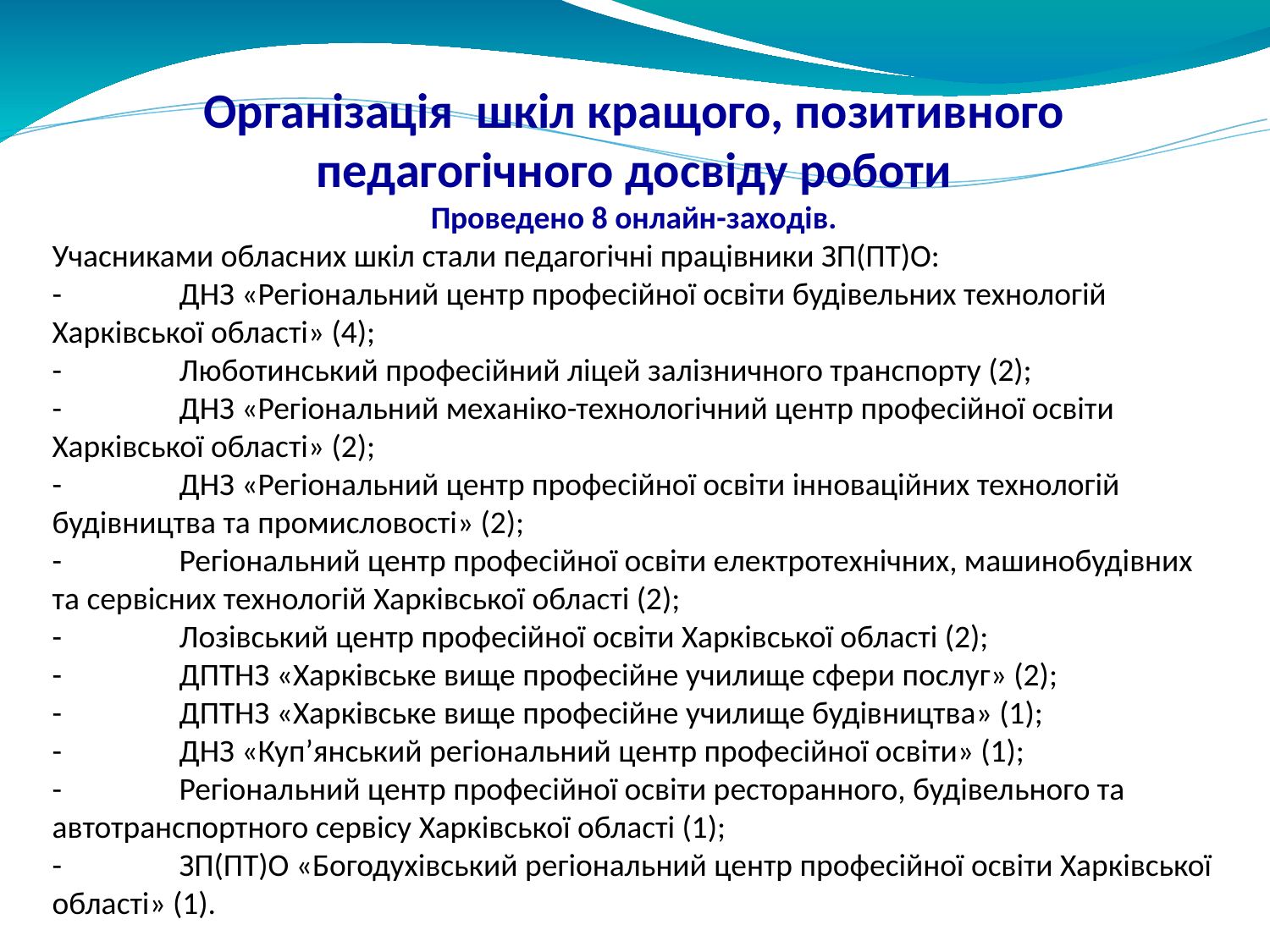

Організація  шкіл кращого, позитивного педагогічного досвіду роботи
Проведено 8 онлайн-заходів.
Учасниками обласних шкіл стали педагогічні працівники ЗП(ПТ)О:
-	ДНЗ «Регіональний центр професійної освіти будівельних технологій Харківської області» (4);
-	Люботинський професійний ліцей залізничного транспорту (2);
-	ДНЗ «Регіональний механіко-технологічний центр професійної освіти Харківської області» (2);
-	ДНЗ «Регіональний центр професійної освіти інноваційних технологій будівництва та промисловості» (2);
-	Регіональний центр професійної освіти електротехнічних, машинобудівних та сервісних технологій Харківської області (2);
-	Лозівський центр професійної освіти Харківської області (2);
-	ДПТНЗ «Харківське вище професійне училище сфери послуг» (2);
-	ДПТНЗ «Харківське вище професійне училище будівництва» (1);
-	ДНЗ «Куп’янський регіональний центр професійної освіти» (1);
-	Регіональний центр професійної освіти ресторанного, будівельного та автотранспортного сервісу Харківської області (1);
-	ЗП(ПТ)О «Богодухівський регіональний центр професійної освіти Харківської області» (1).